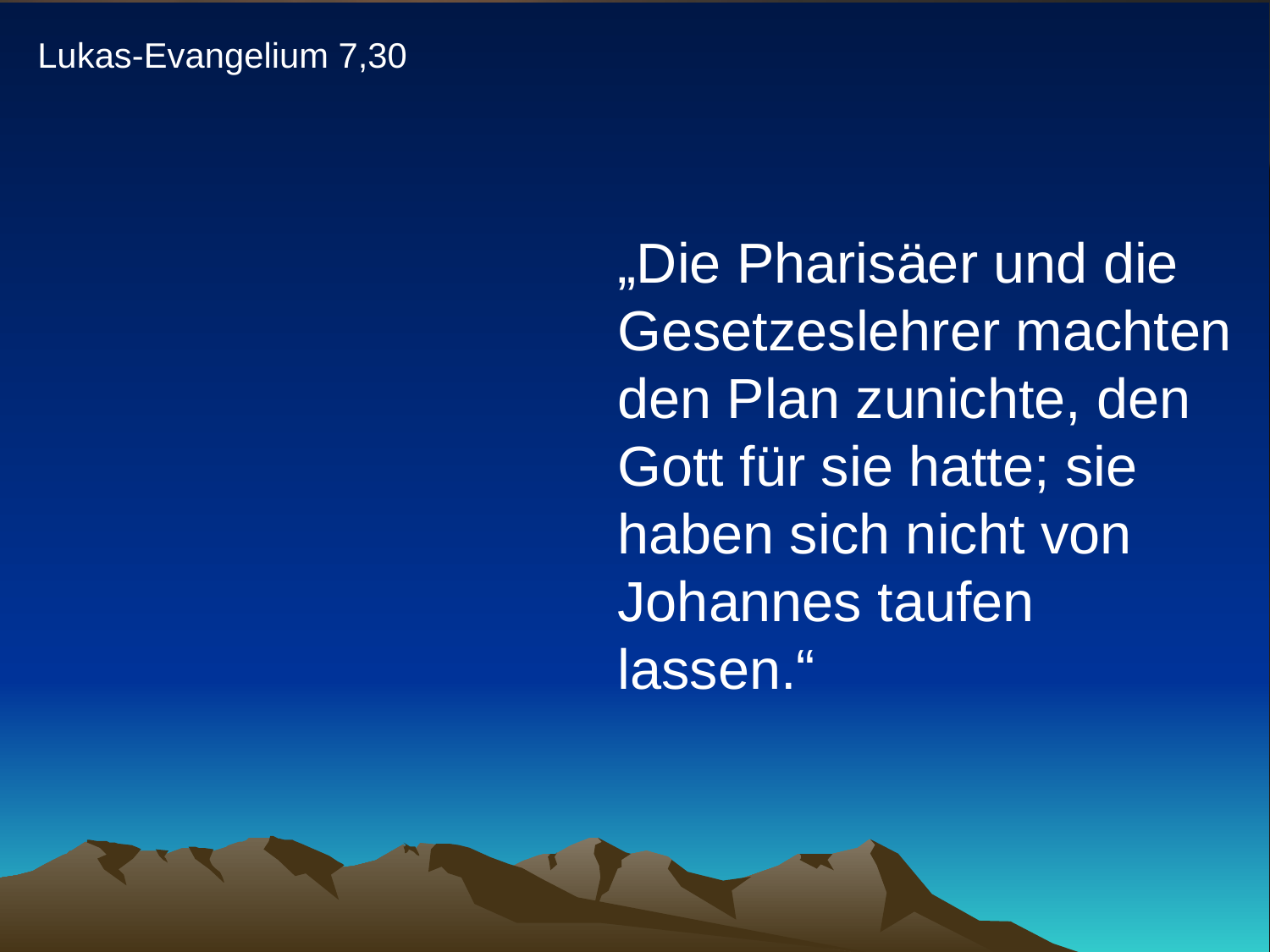

Lukas-Evangelium 7,30
# „Die Pharisäer und die Gesetzeslehrer machten den Plan zunichte, den Gott für sie hatte; sie haben sich nicht von Johannes taufen lassen.“